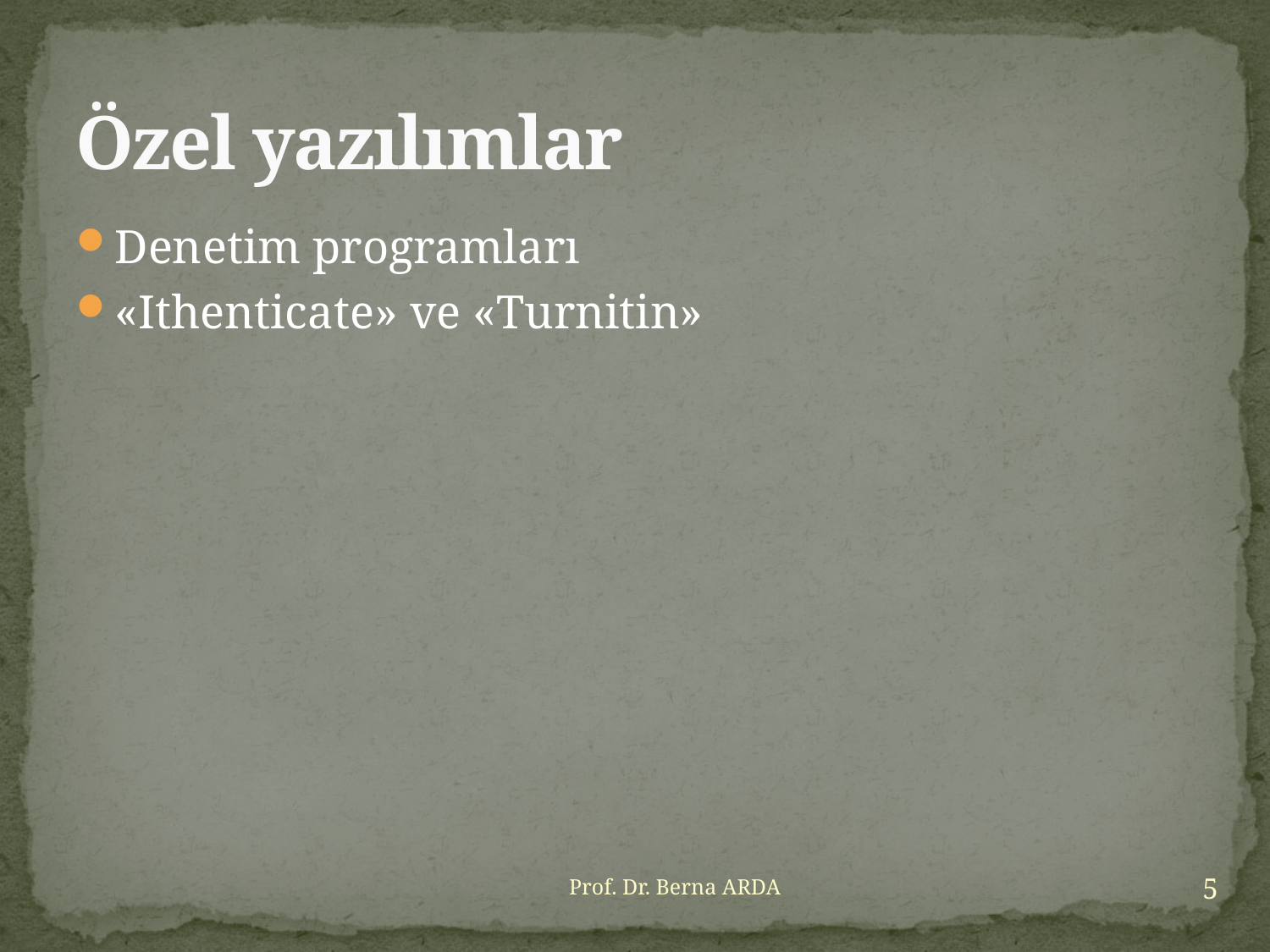

# Özel yazılımlar
Denetim programları
«Ithenticate» ve «Turnitin»

5
Prof. Dr. Berna ARDA